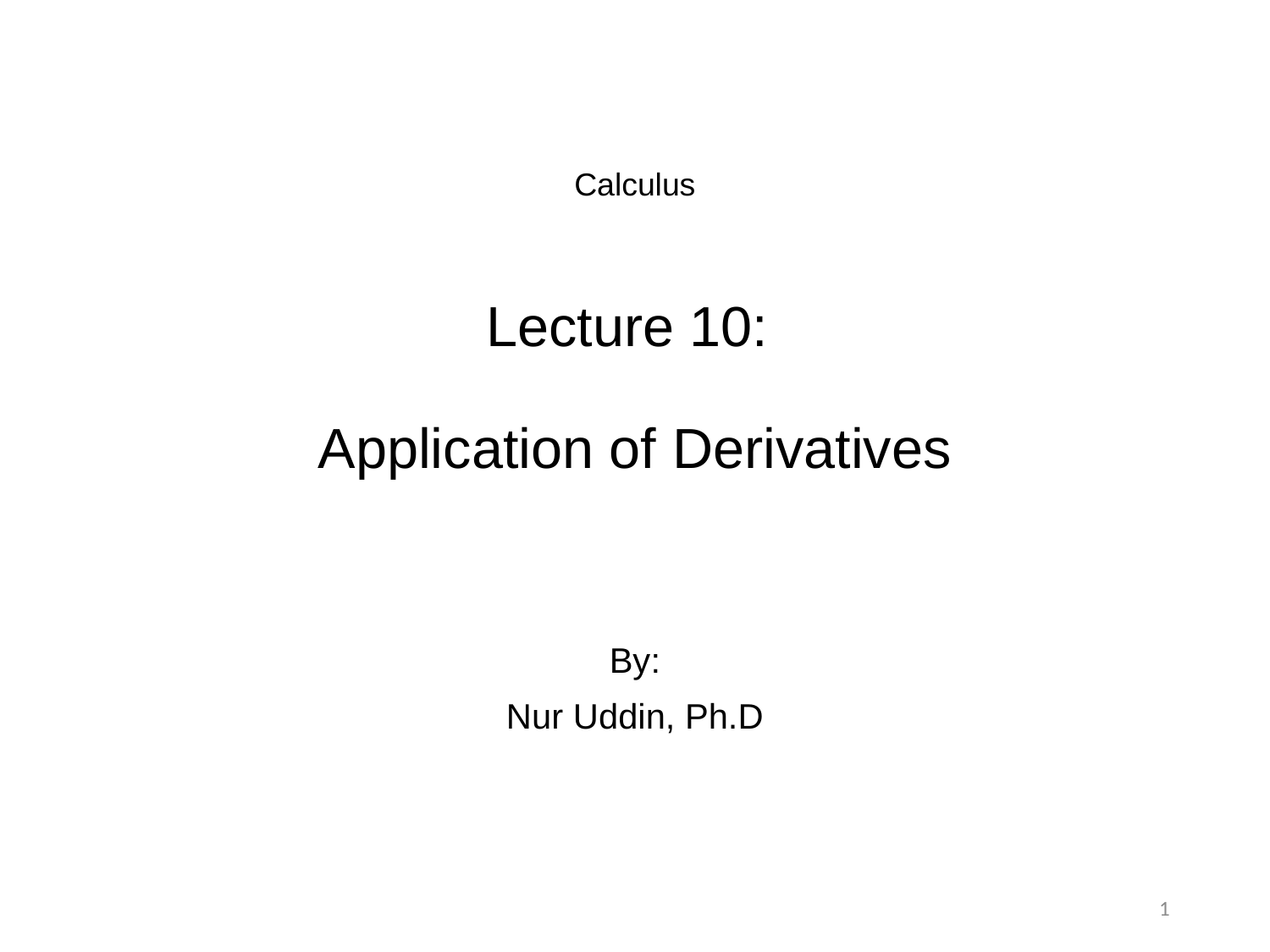

# Calculus Lecture 10: Application of Derivatives

By:
Nur Uddin, Ph.D
1